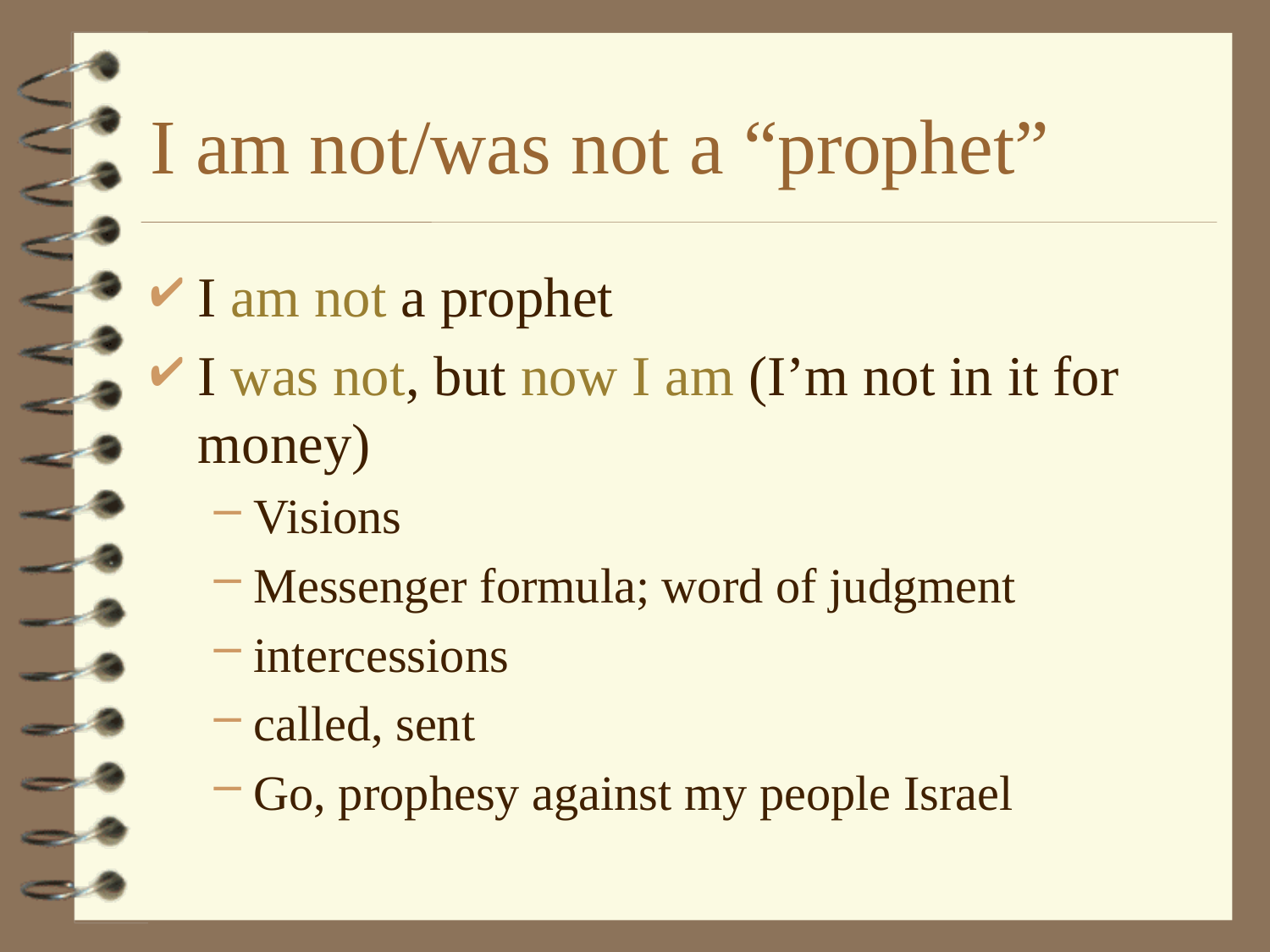

# I am not/was not a “prophet”
I am not a prophet
I was not, but now I am (I’m not in it for money)
Visions
Messenger formula; word of judgment
intercessions
called, sent
Go, prophesy against my people Israel